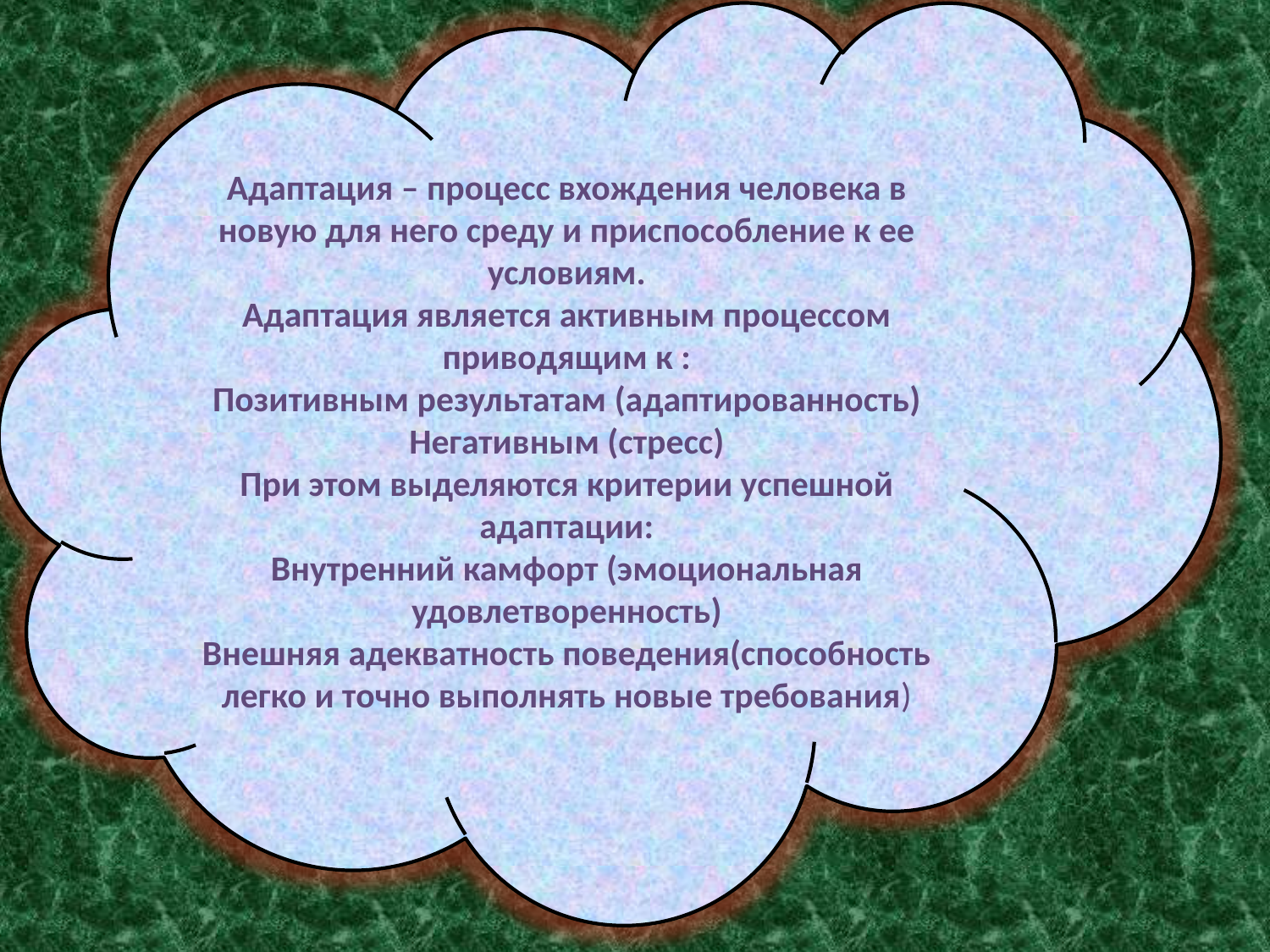

Адаптация – процесс вхождения человека в новую для него среду и приспособление к ее условиям.
Адаптация является активным процессом приводящим к :
Позитивным результатам (адаптированность)
Негативным (стресс)
При этом выделяются критерии успешной адаптации:
Внутренний камфорт (эмоциональная удовлетворенность)
Внешняя адекватность поведения(способность легко и точно выполнять новые требования)